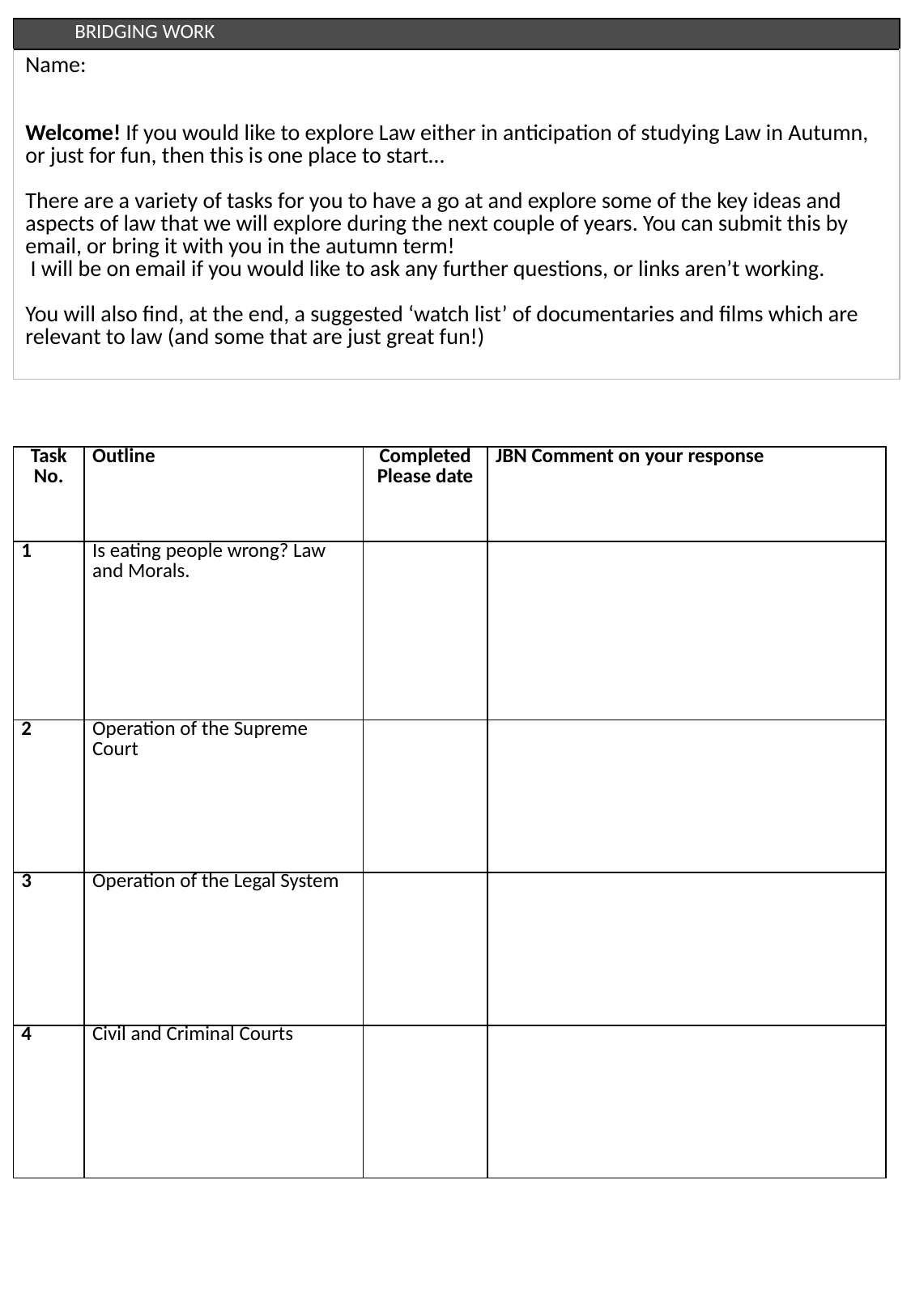

|  | BRIDGING WORK |
| --- | --- |
| Name:   Welcome! If you would like to explore Law either in anticipation of studying Law in Autumn, or just for fun, then this is one place to start…   There are a variety of tasks for you to have a go at and explore some of the key ideas and aspects of law that we will explore during the next couple of years. You can submit this by email, or bring it with you in the autumn term! I will be on email if you would like to ask any further questions, or links aren’t working.   You will also find, at the end, a suggested ‘watch list’ of documentaries and films which are relevant to law (and some that are just great fun!) |  |
| Task No. | Outline | Completed Please date | JBN Comment on your response |
| --- | --- | --- | --- |
| 1 | Is eating people wrong? Law and Morals. |  |  |
| 2 | Operation of the Supreme Court |  |  |
| 3 | Operation of the Legal System |  |  |
| 4 | Civil and Criminal Courts |  |  |